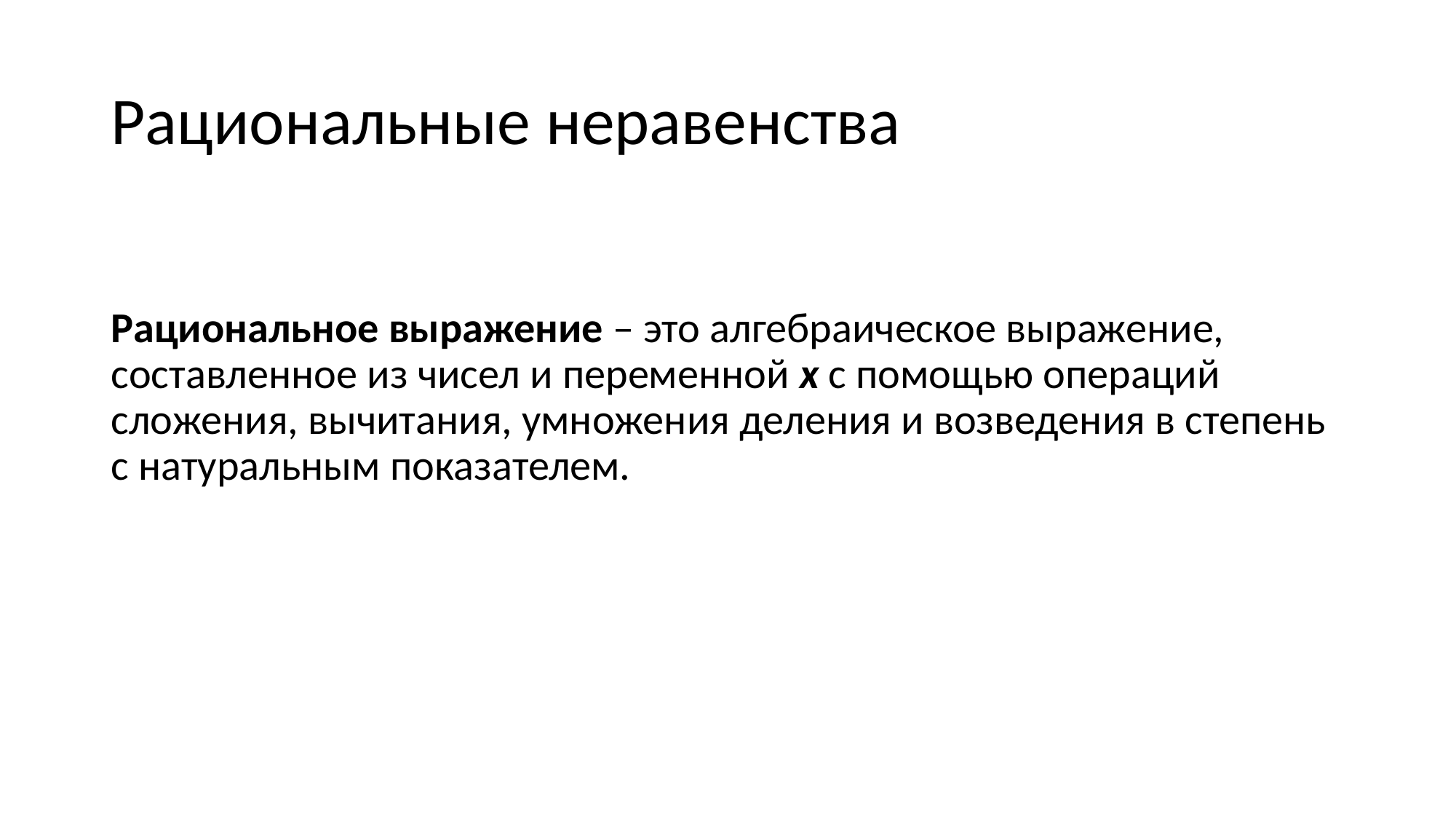

# Рациональные неравенства
Рациональное выражение – это алгебраическое выражение, составленное из чисел и переменной х с помощью операций сложения, вычитания, умножения деления и возведения в степень с натуральным показателем.